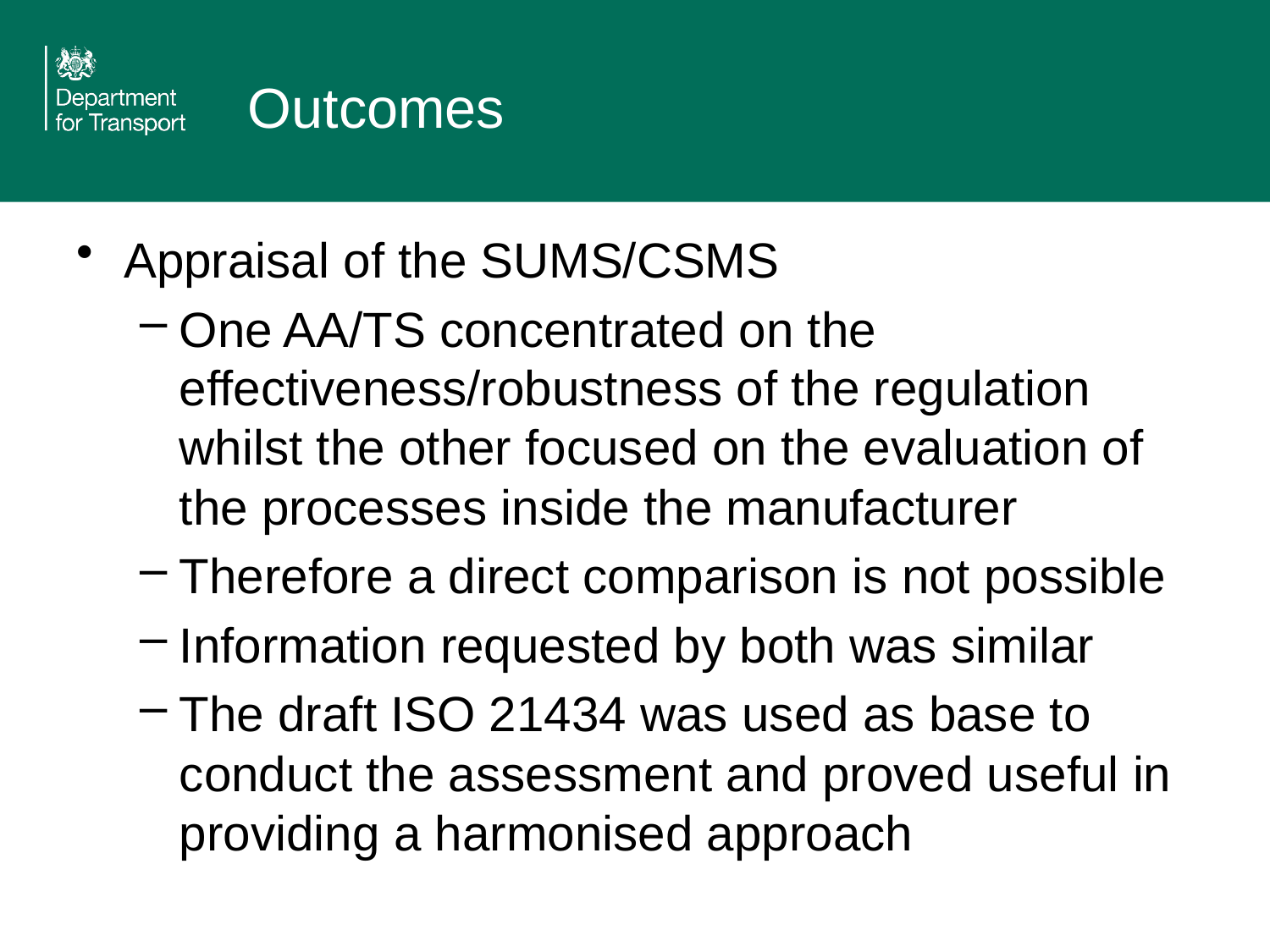

# Outcomes
Appraisal of the SUMS/CSMS
One AA/TS concentrated on the effectiveness/robustness of the regulation whilst the other focused on the evaluation of the processes inside the manufacturer
Therefore a direct comparison is not possible
Information requested by both was similar
The draft ISO 21434 was used as base to conduct the assessment and proved useful in providing a harmonised approach